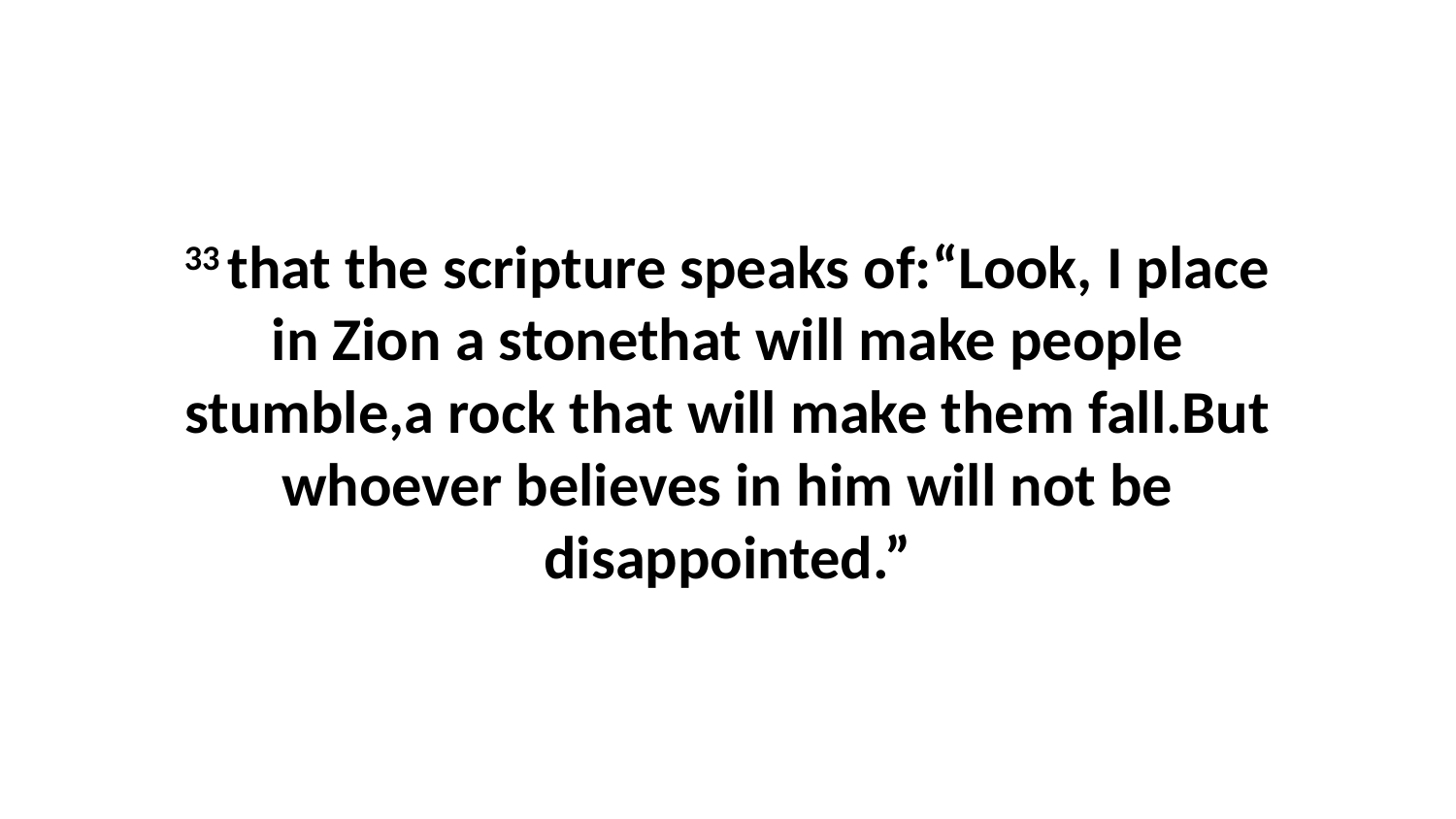

33 that the scripture speaks of:“Look, I place in Zion a stonethat will make people stumble,a rock that will make them fall.But whoever believes in him will not be disappointed.”